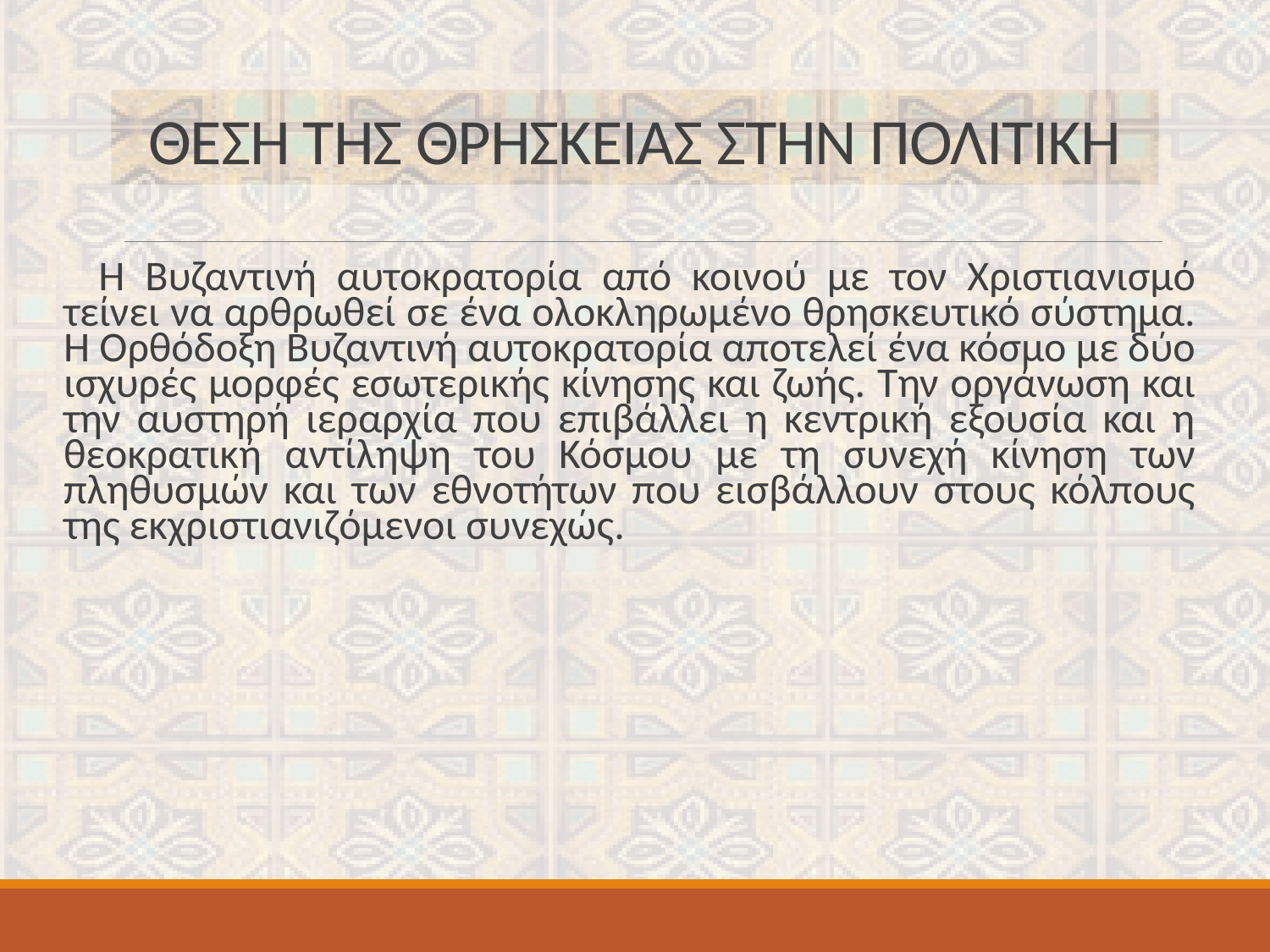

# ΘΕΣΗ ΤΗΣ ΘΡΗΣΚΕΙΑΣ ΣΤΗΝ ΠΟΛΙΤΙΚΗ
Η Βυζαντινή αυτοκρατορία από κοινού με τον Χριστιανισμό τείνει να αρθρωθεί σε ένα ολοκληρωμένο θρησκευτικό σύστημα. Η Ορθόδοξη Βυζαντινή αυτοκρατορία αποτελεί ένα κόσμο με δύο ισχυρές μορφές εσωτερικής κίνησης και ζωής. Την οργάνωση και την αυστηρή ιεραρχία που επιβάλλει η κεντρική εξουσία και η θεοκρατική αντίληψη του Κόσμου με τη συνεχή κίνηση των πληθυσμών και των εθνοτήτων που εισβάλλουν στους κόλπους της εκχριστιανιζόμενοι συνεχώς.